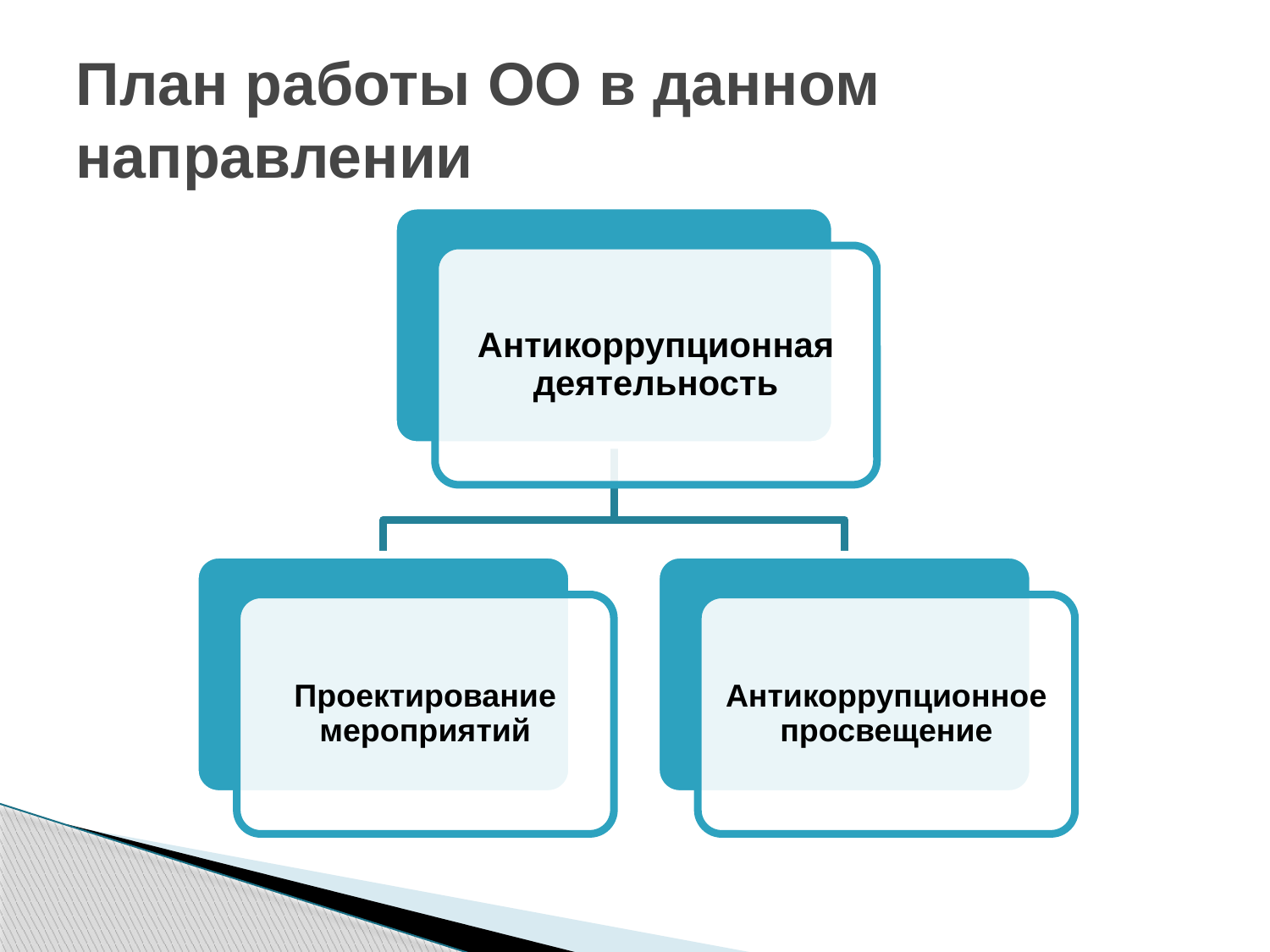

# План работы ОО в данном направлении
Антикоррупционная деятельность
Проектирование мероприятий
Антикоррупционное просвещение